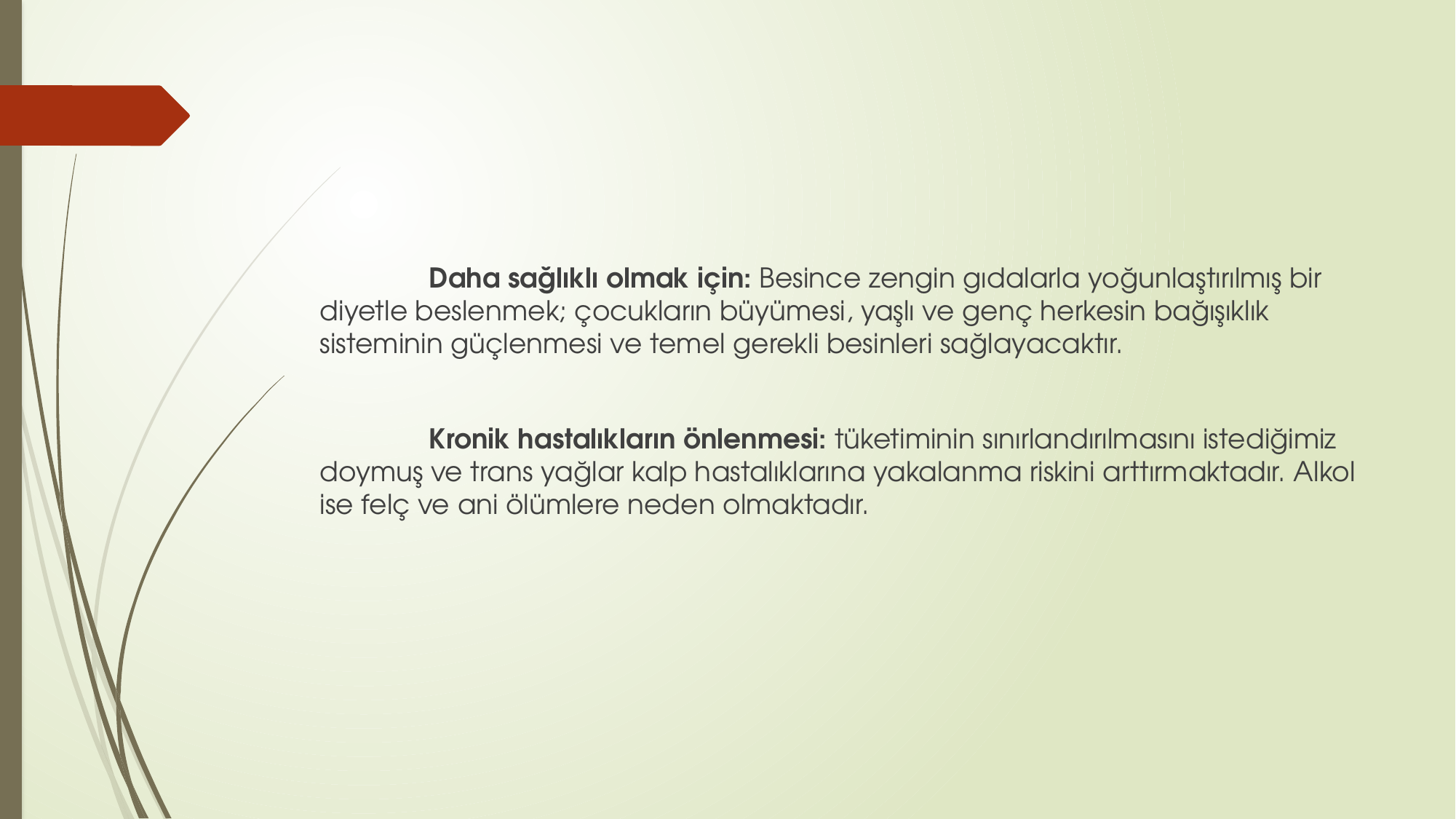

Daha sağlıklı olmak için: Besince zengin gıdalarla yoğunlaştırılmış bir diyetle beslenmek; çocukların büyümesi, yaşlı ve genç herkesin bağışıklık sisteminin güçlenmesi ve temel gerekli besinleri sağlayacaktır.

	Kronik hastalıkların önlenmesi: tüketiminin sınırlandırılmasını istediğimiz doymuş ve trans yağlar kalp hastalıklarına yakalanma riskini arttırmaktadır. Alkol ise felç ve ani ölümlere neden olmaktadır.